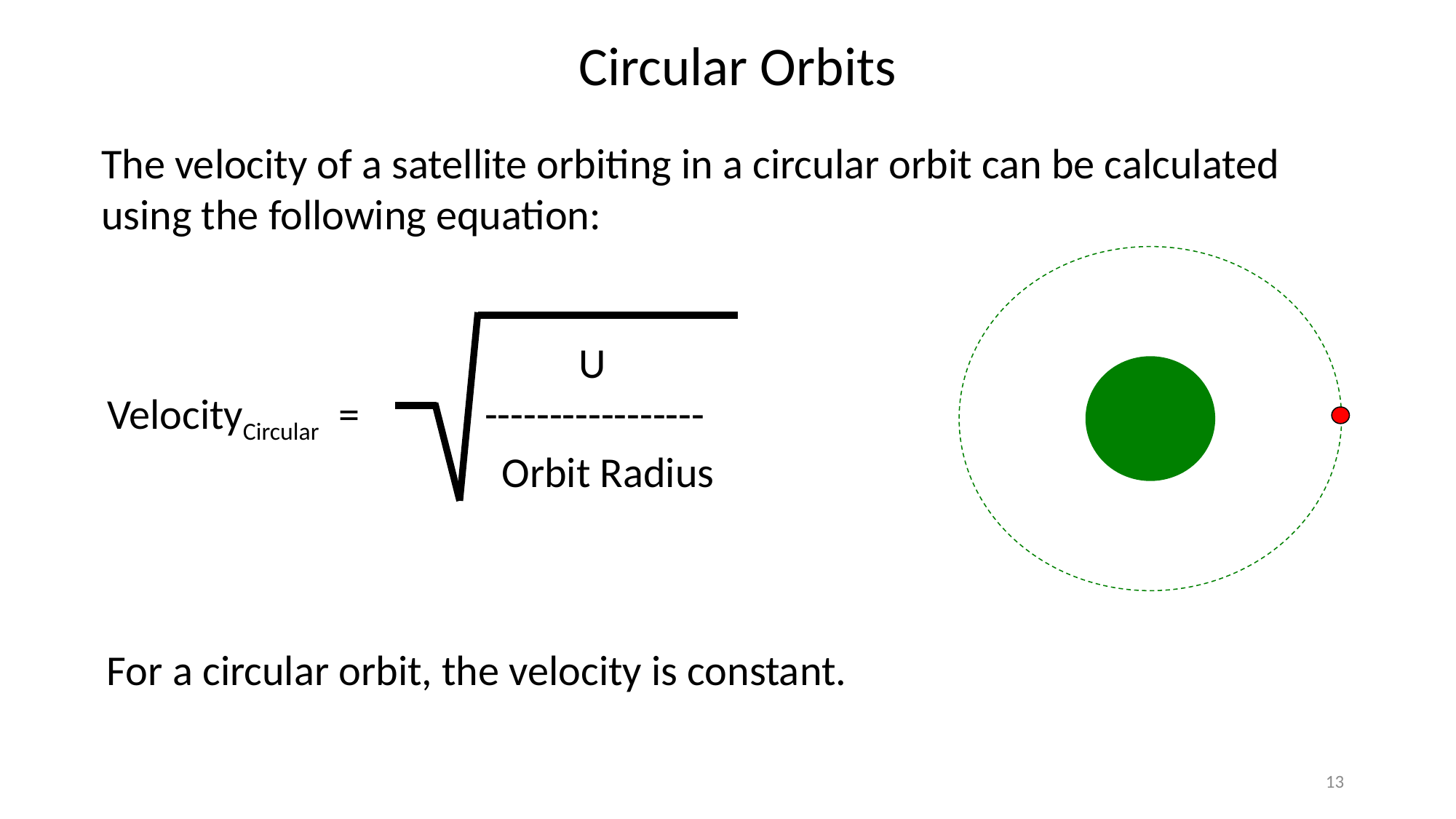

Circular Orbits
The velocity of a satellite orbiting in a circular orbit can be calculated using the following equation:

			               U
VelocityCircular  =             -----------------
 			       Orbit Radius
For a circular orbit, the velocity is constant.
13